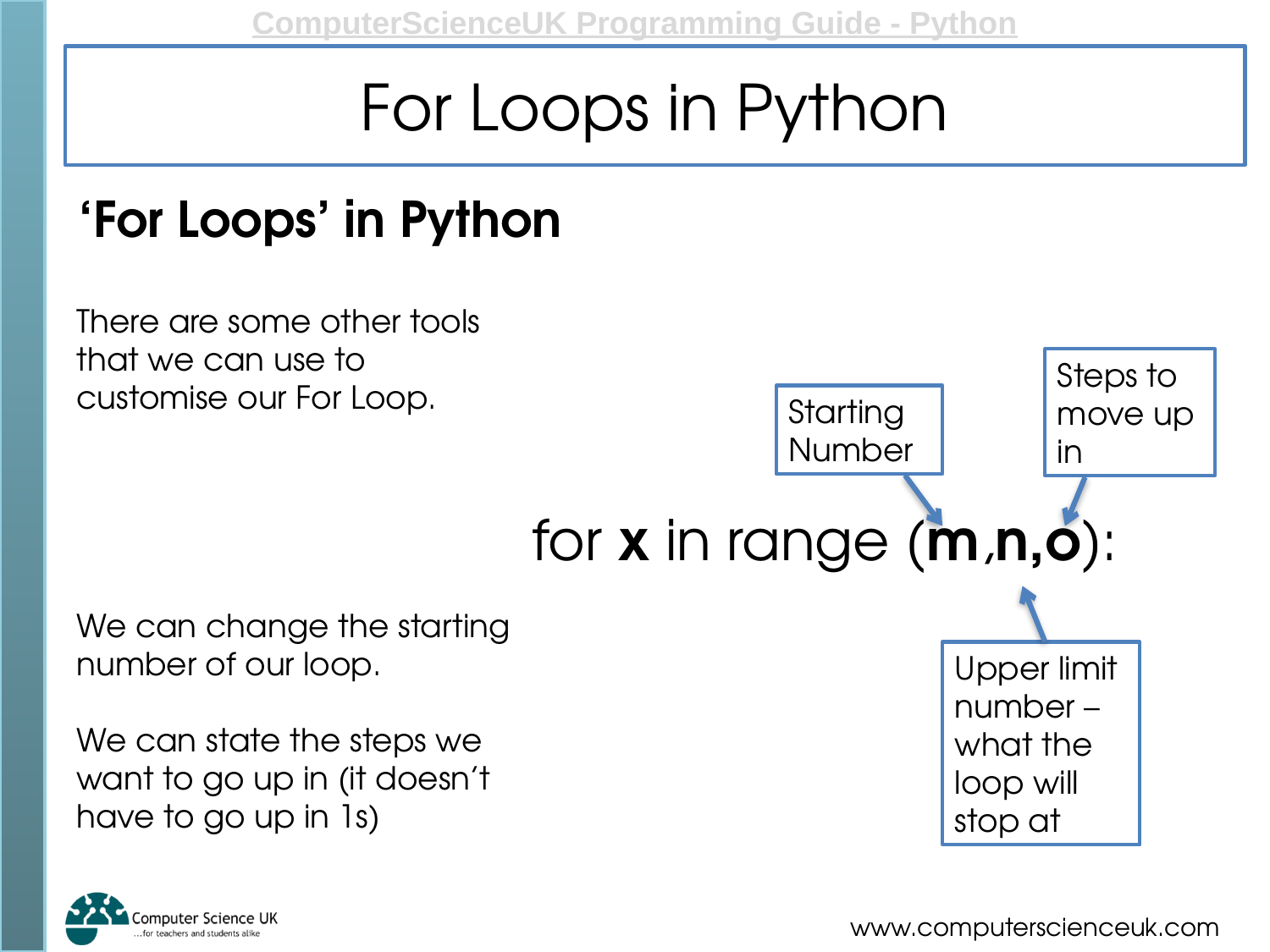

# For Loops in Python

for x in range (m,n,o):

‘For Loops’ in Python
There are some other tools that we can use to customise our For Loop.

We can change the starting number of our loop.

We can state the steps we want to go up in (it doesn’t have to go up in 1s)
Steps to move up in
Starting Number
Upper limit number – what the loop will stop at